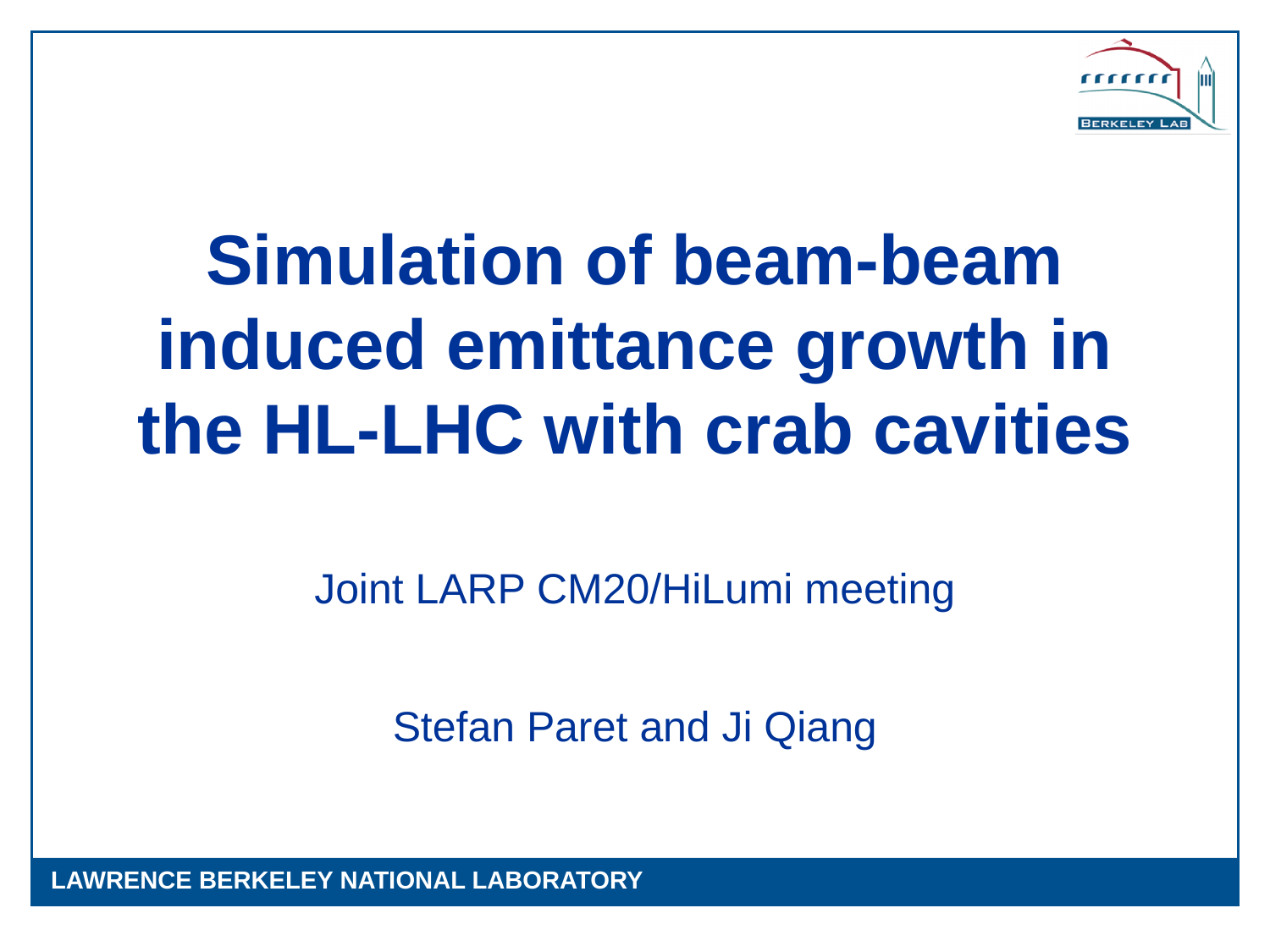

# Simulation of beam-beam induced emittance growth in the HL-LHC with crab cavities
Joint LARP CM20/HiLumi meeting

Stefan Paret and Ji Qiang